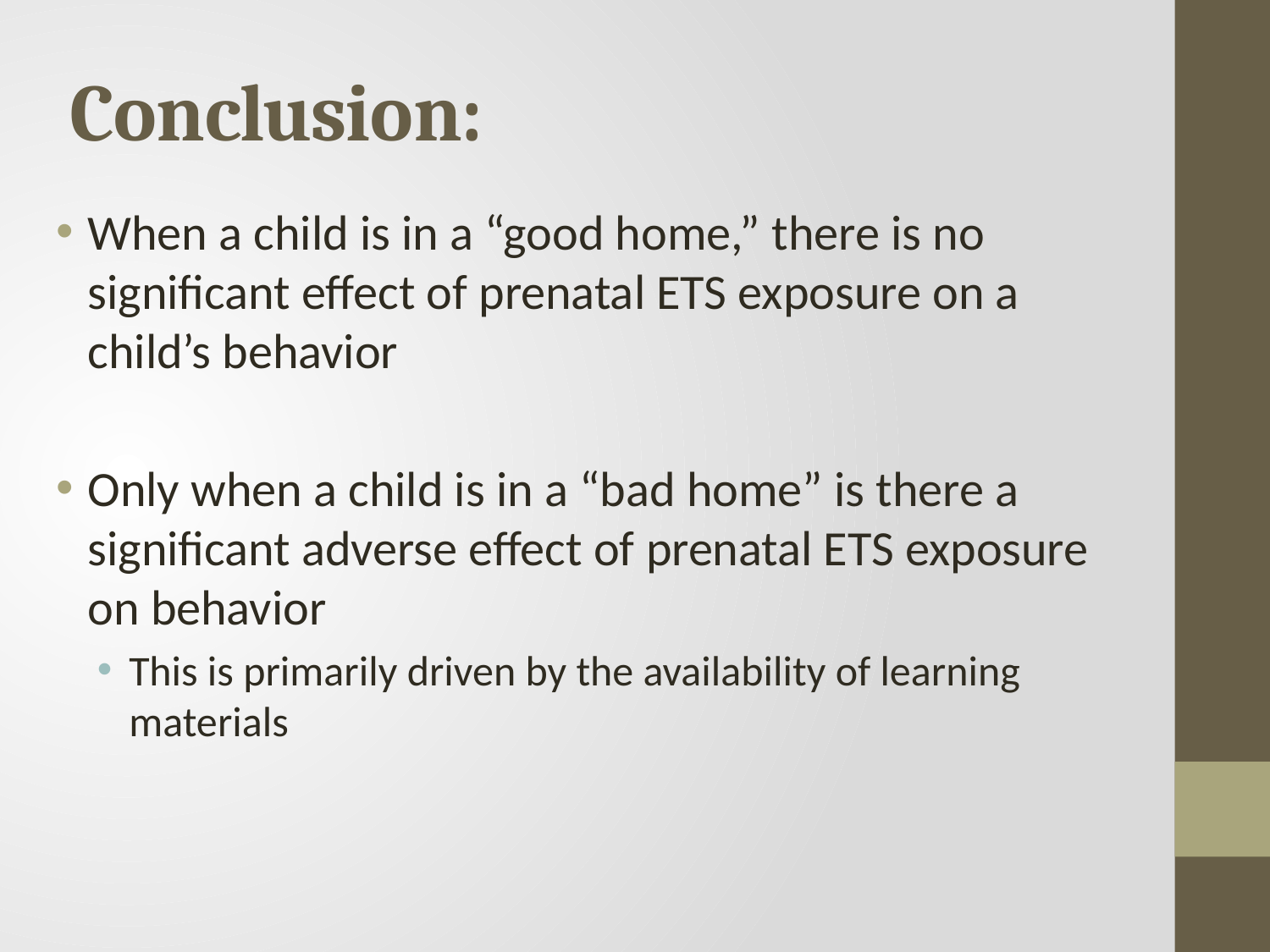

# Conclusion:
When a child is in a “good home,” there is no significant effect of prenatal ETS exposure on a child’s behavior

Only when a child is in a “bad home” is there a significant adverse effect of prenatal ETS exposure on behavior
This is primarily driven by the availability of learning materials